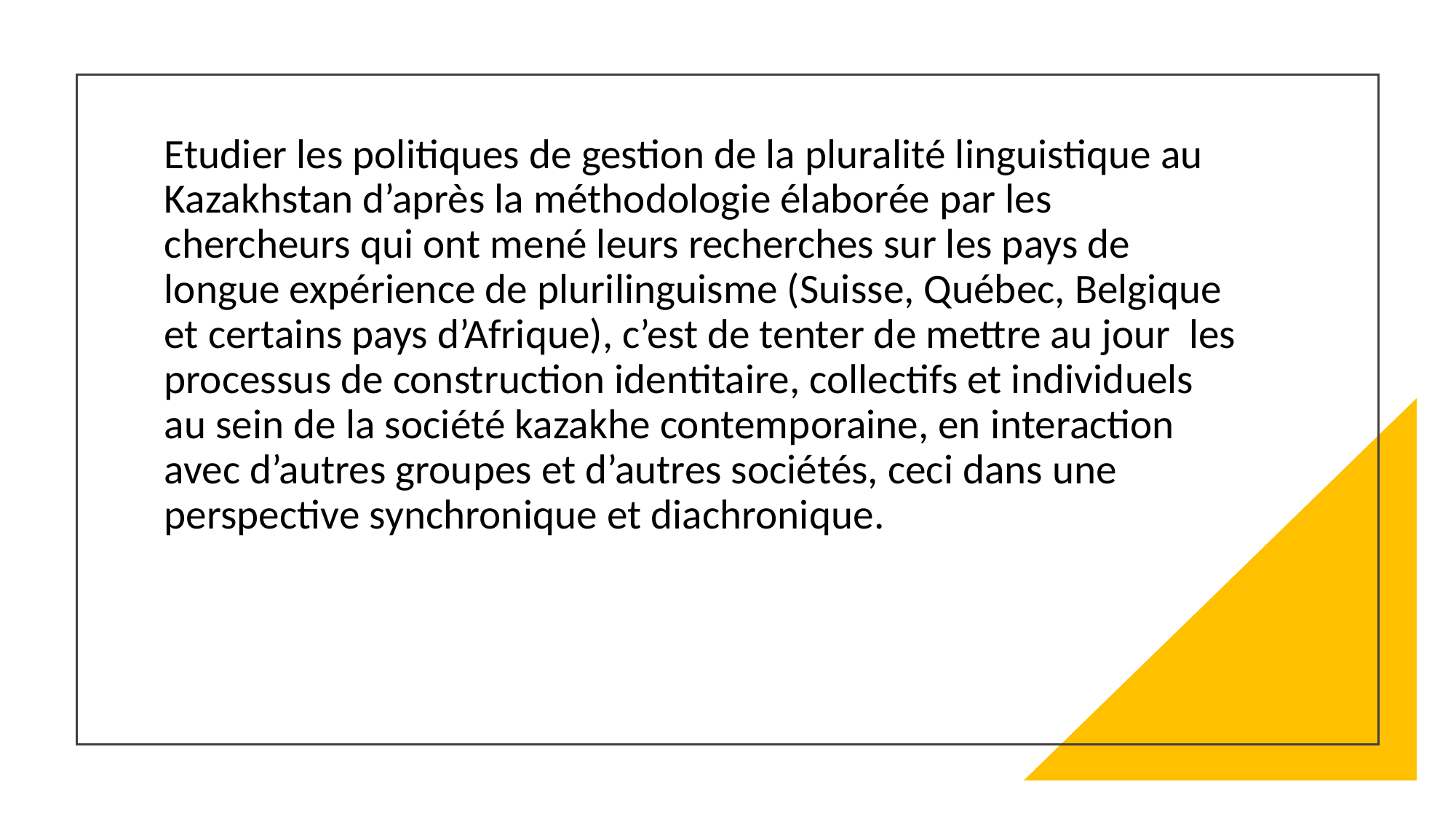

# Etudier les politiques de gestion de la pluralité linguistique au Kazakhstan d’après la méthodologie élaborée par les chercheurs qui ont mené leurs recherches sur les pays de longue expérience de plurilinguisme (Suisse, Québec, Belgique et certains pays d’Afrique), c’est de tenter de mettre au jour  les processus de construction identitaire, collectifs et individuels au sein de la société kazakhe contemporaine, en interaction avec d’autres groupes et d’autres sociétés, ceci dans une perspective synchronique et diachronique.